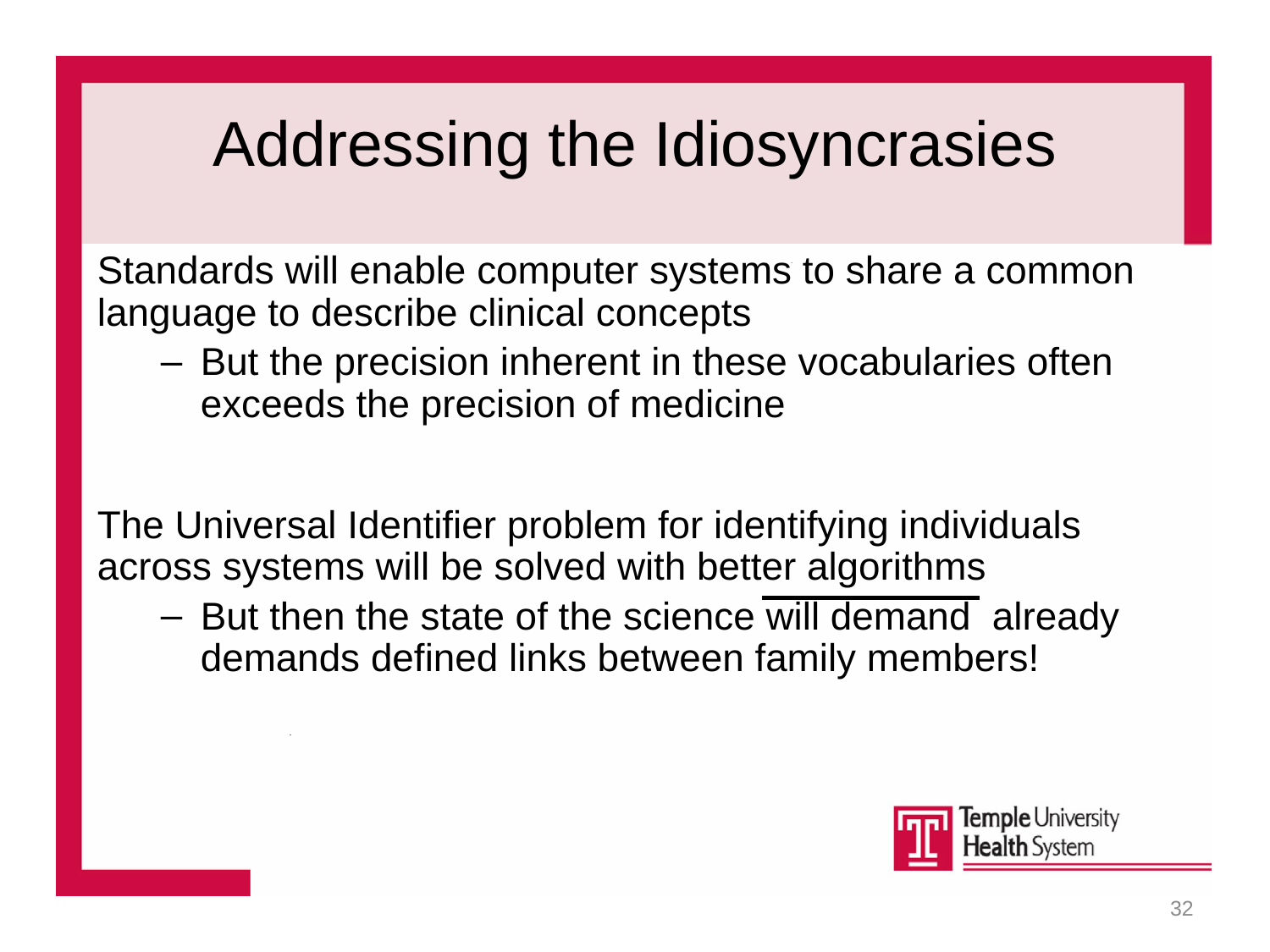

# Addressing the Idiosyncrasies
Standards will enable computer systems to share a common language to describe clinical concepts
But the precision inherent in these vocabularies often exceeds the precision of medicine

The Universal Identifier problem for identifying individuals across systems will be solved with better algorithms
But then the state of the science will demand  already demands defined links between family members!
32